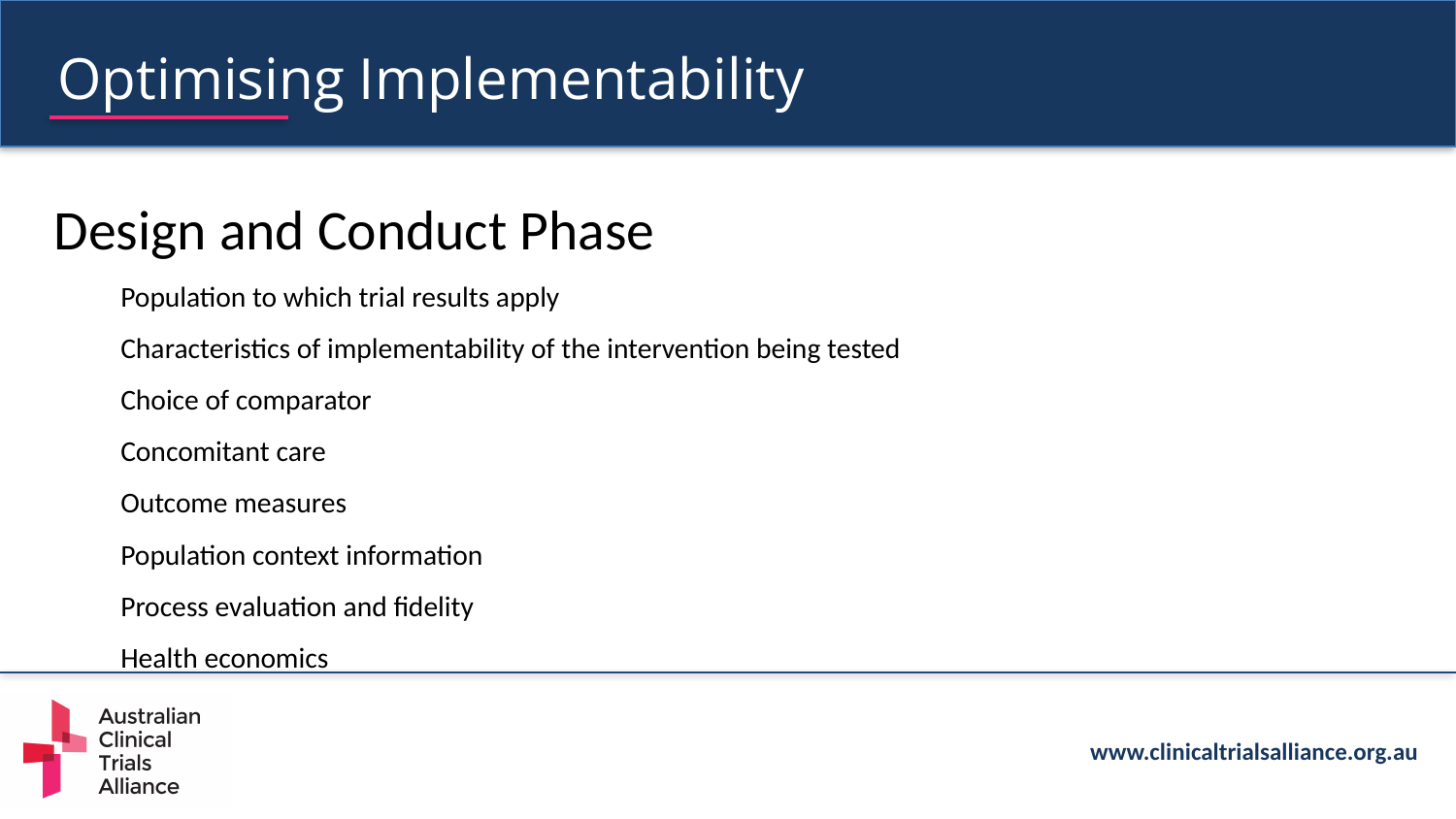

Optimising Implementability
Design and Conduct Phase
Population to which trial results apply
Characteristics of implementability of the intervention being tested
Choice of comparator
Concomitant care
Outcome measures
Population context information
Process evaluation and fidelity
Health economics